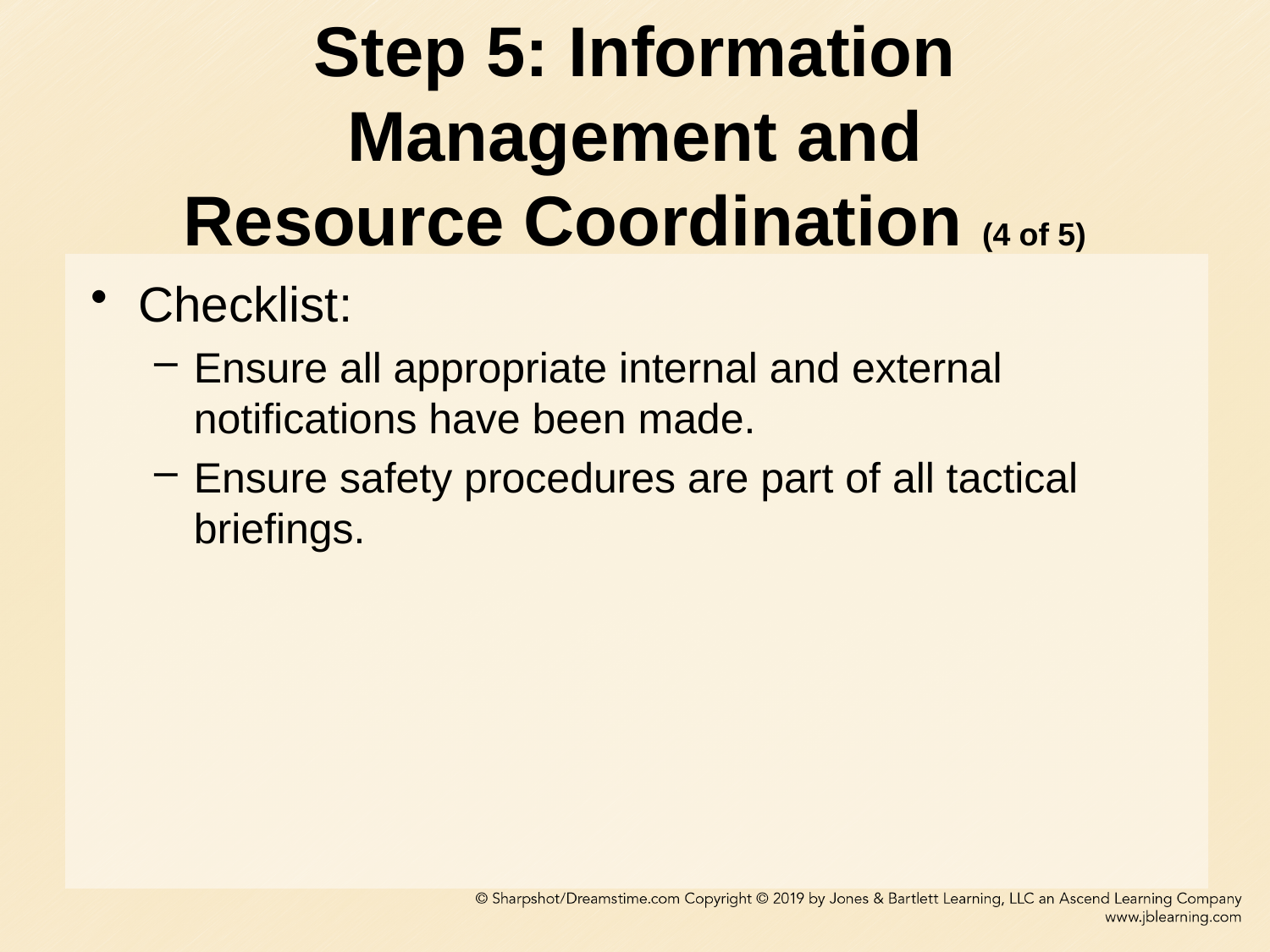

# Step 5: Information Management and Resource Coordination (4 of 5)
Checklist:
Ensure all appropriate internal and external notifications have been made.
Ensure safety procedures are part of all tactical briefings.